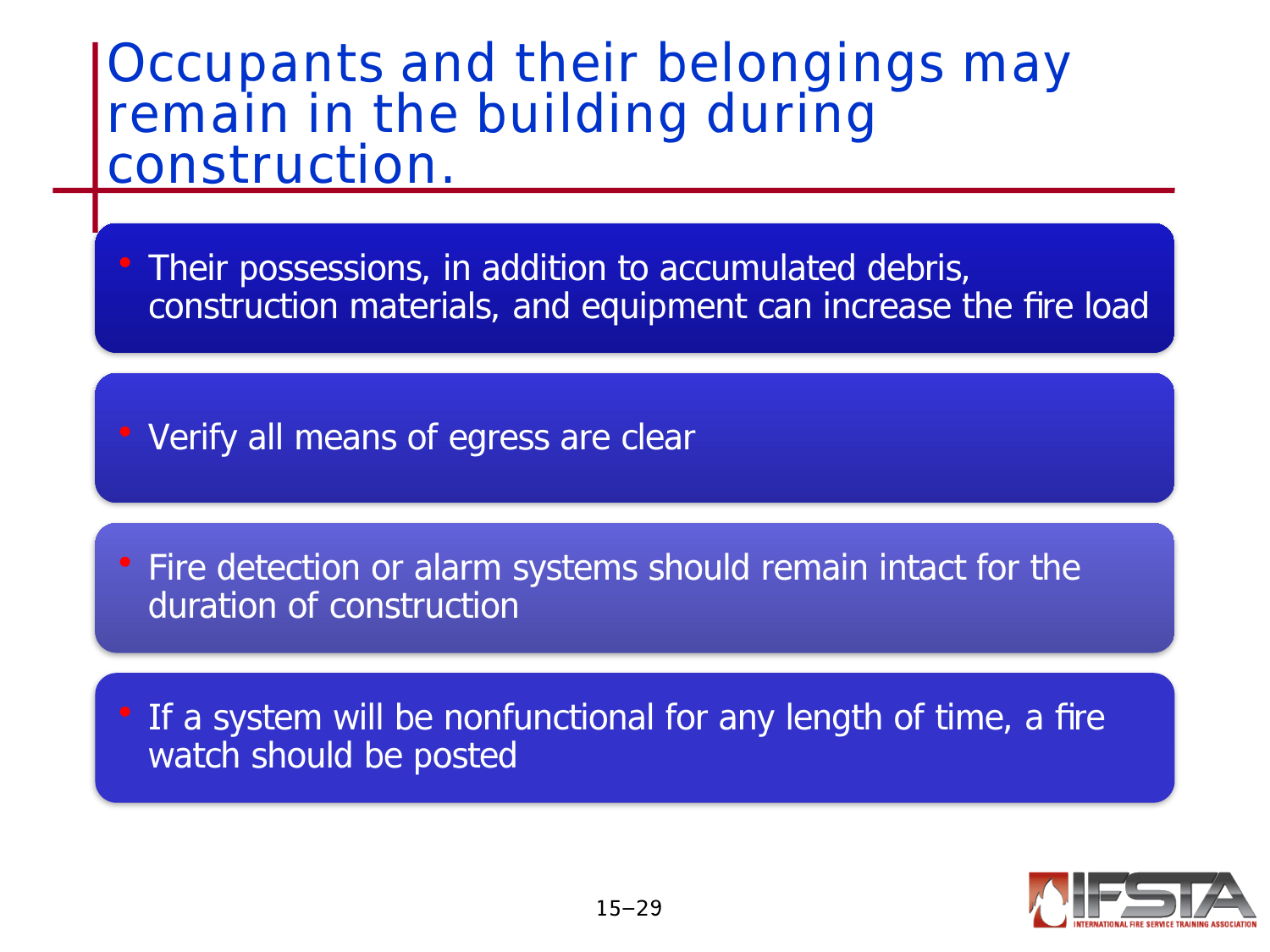

# Occupants and their belongings may remain in the building during construction.
Their possessions, in addition to accumulated debris, construction materials, and equipment can increase the fire load
Verify all means of egress are clear
Fire detection or alarm systems should remain intact for the duration of construction
If a system will be nonfunctional for any length of time, a fire watch should be posted
15–29